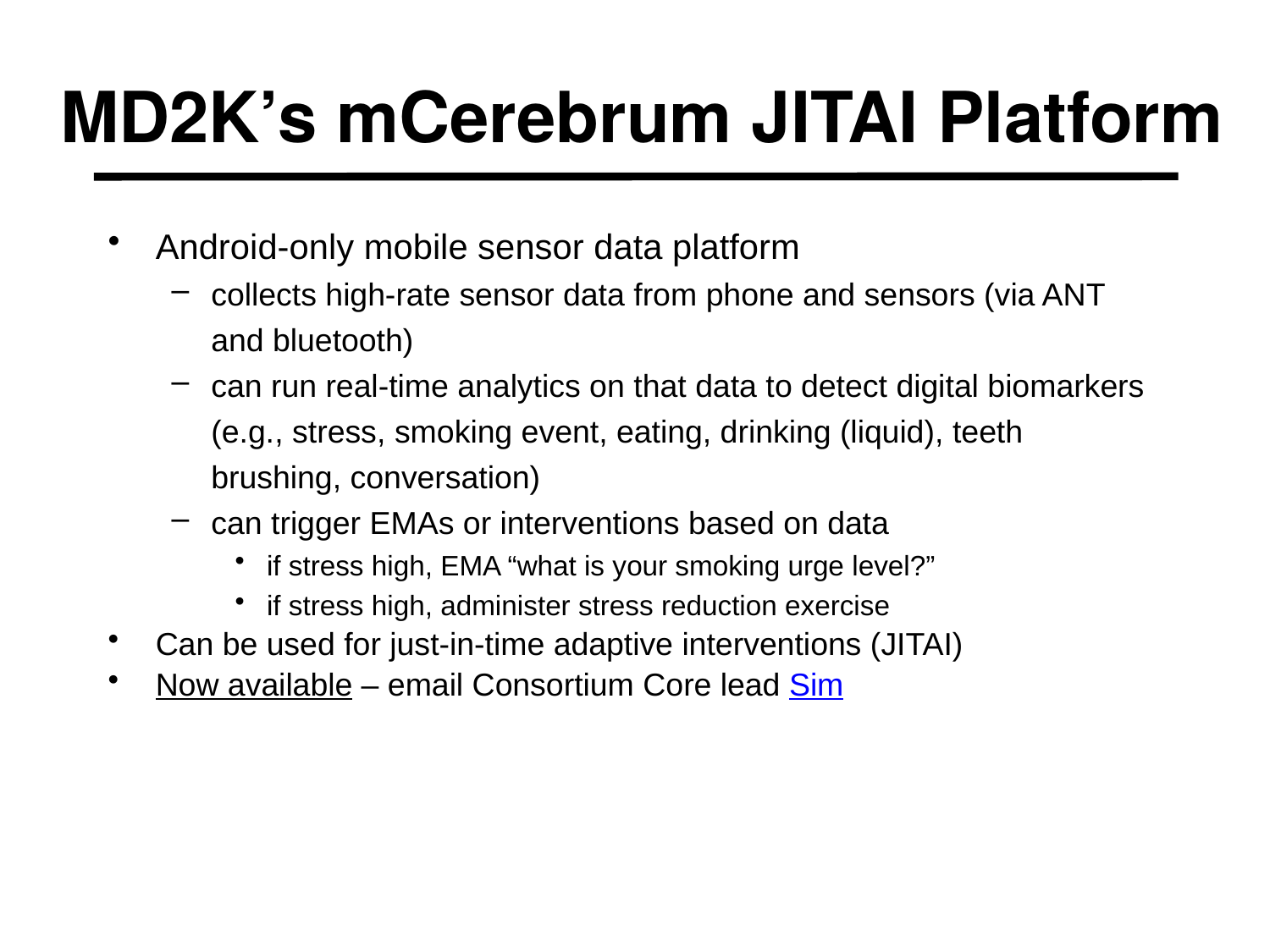

# MD2K’s mCerebrum JITAI Platform
Android-only mobile sensor data platform
collects high-rate sensor data from phone and sensors (via ANT and bluetooth)
can run real-time analytics on that data to detect digital biomarkers (e.g., stress, smoking event, eating, drinking (liquid), teeth brushing, conversation)
can trigger EMAs or interventions based on data
if stress high, EMA “what is your smoking urge level?”
if stress high, administer stress reduction exercise
Can be used for just-in-time adaptive interventions (JITAI)
Now available – email Consortium Core lead Sim